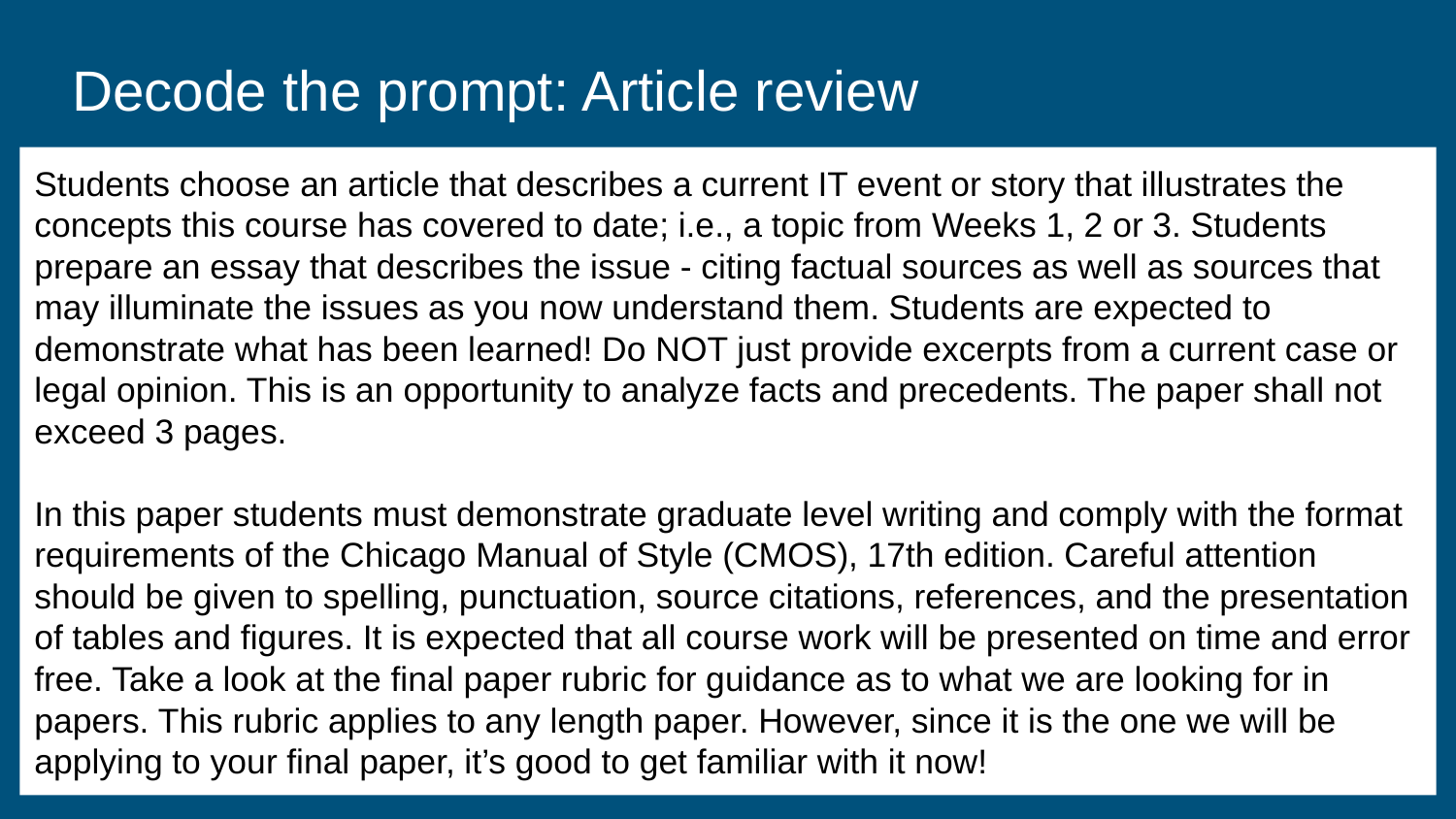

# Decode the prompt: Article review
Students choose an article that describes a current IT event or story that illustrates the concepts this course has covered to date; i.e., a topic from Weeks 1, 2 or 3. Students prepare an essay that describes the issue - citing factual sources as well as sources that may illuminate the issues as you now understand them. Students are expected to demonstrate what has been learned! Do NOT just provide excerpts from a current case or legal opinion. This is an opportunity to analyze facts and precedents. The paper shall not exceed 3 pages.

In this paper students must demonstrate graduate level writing and comply with the format requirements of the Chicago Manual of Style (CMOS), 17th edition. Careful attention should be given to spelling, punctuation, source citations, references, and the presentation of tables and figures. It is expected that all course work will be presented on time and error free. Take a look at the final paper rubric for guidance as to what we are looking for in papers. This rubric applies to any length paper. However, since it is the one we will be applying to your final paper, it’s good to get familiar with it now!